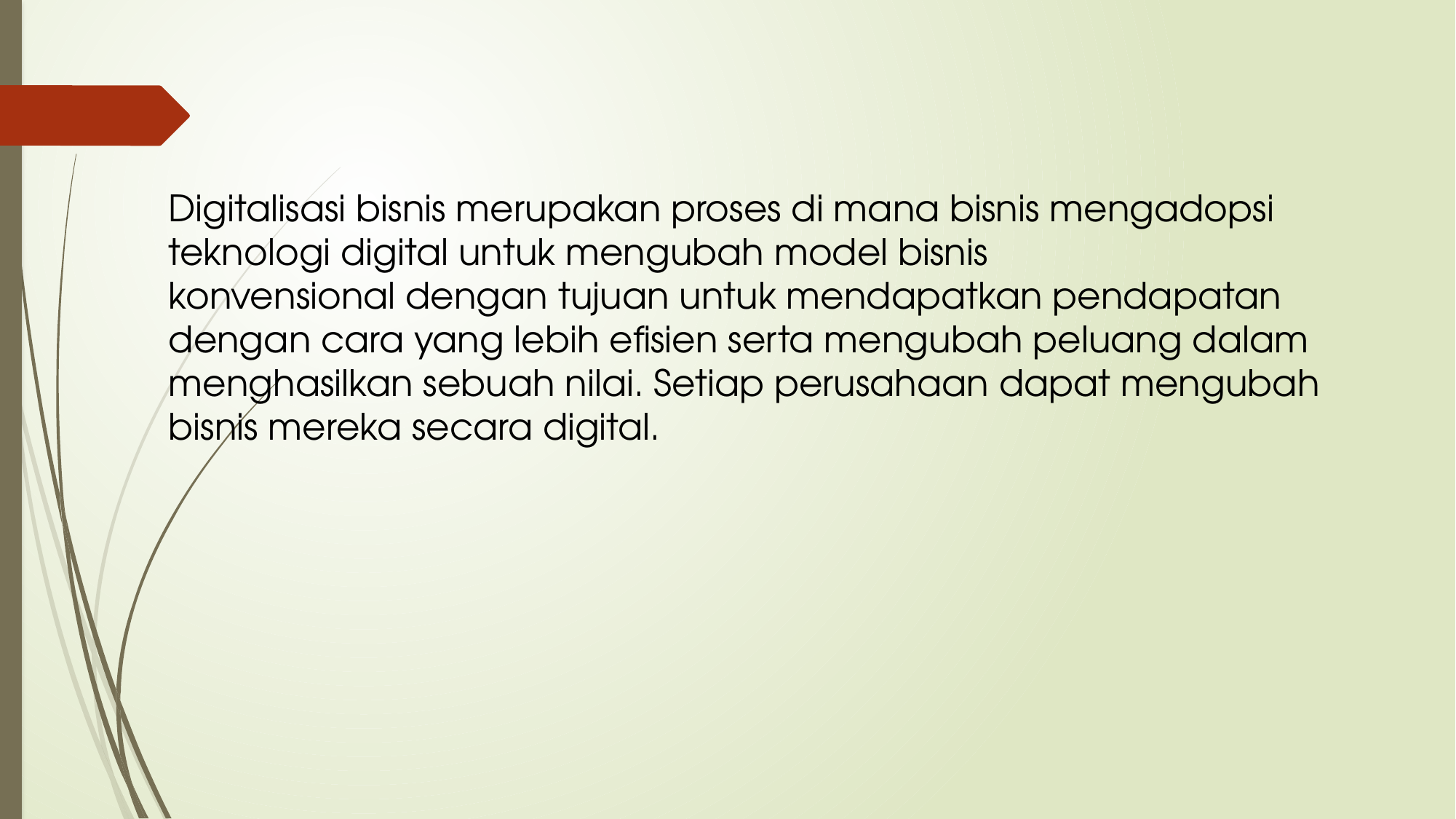

Digitalisasi bisnis merupakan proses di mana bisnis mengadopsi teknologi digital untuk mengubah model bisnis
konvensional dengan tujuan untuk mendapatkan pendapatan dengan cara yang lebih efisien serta mengubah peluang dalam menghasilkan sebuah nilai. Setiap perusahaan dapat mengubah bisnis mereka secara digital.